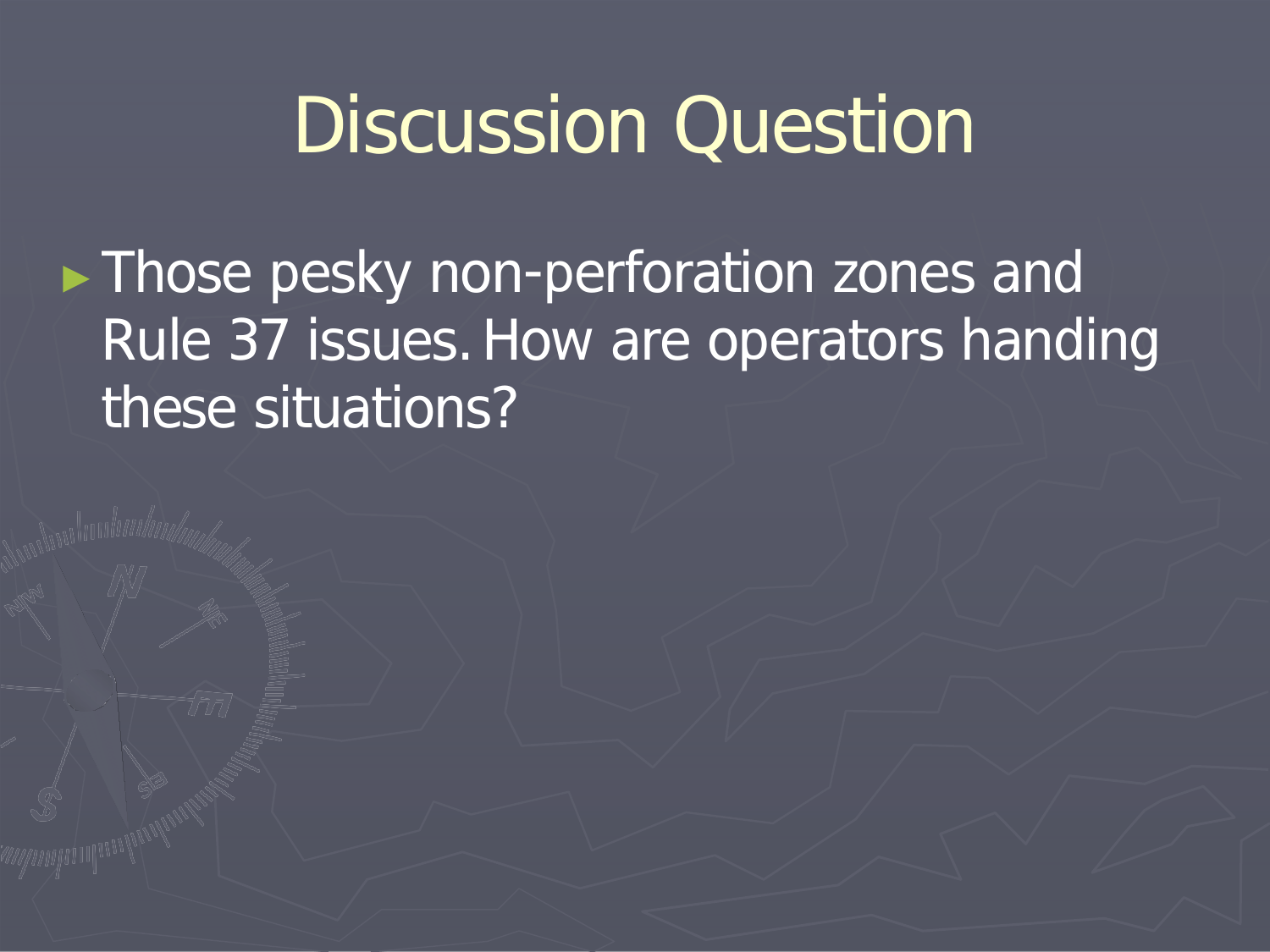

# Discussion Question
►Those pesky non-perforation zones and Rule 37 issues.	How are operators handing these situations?